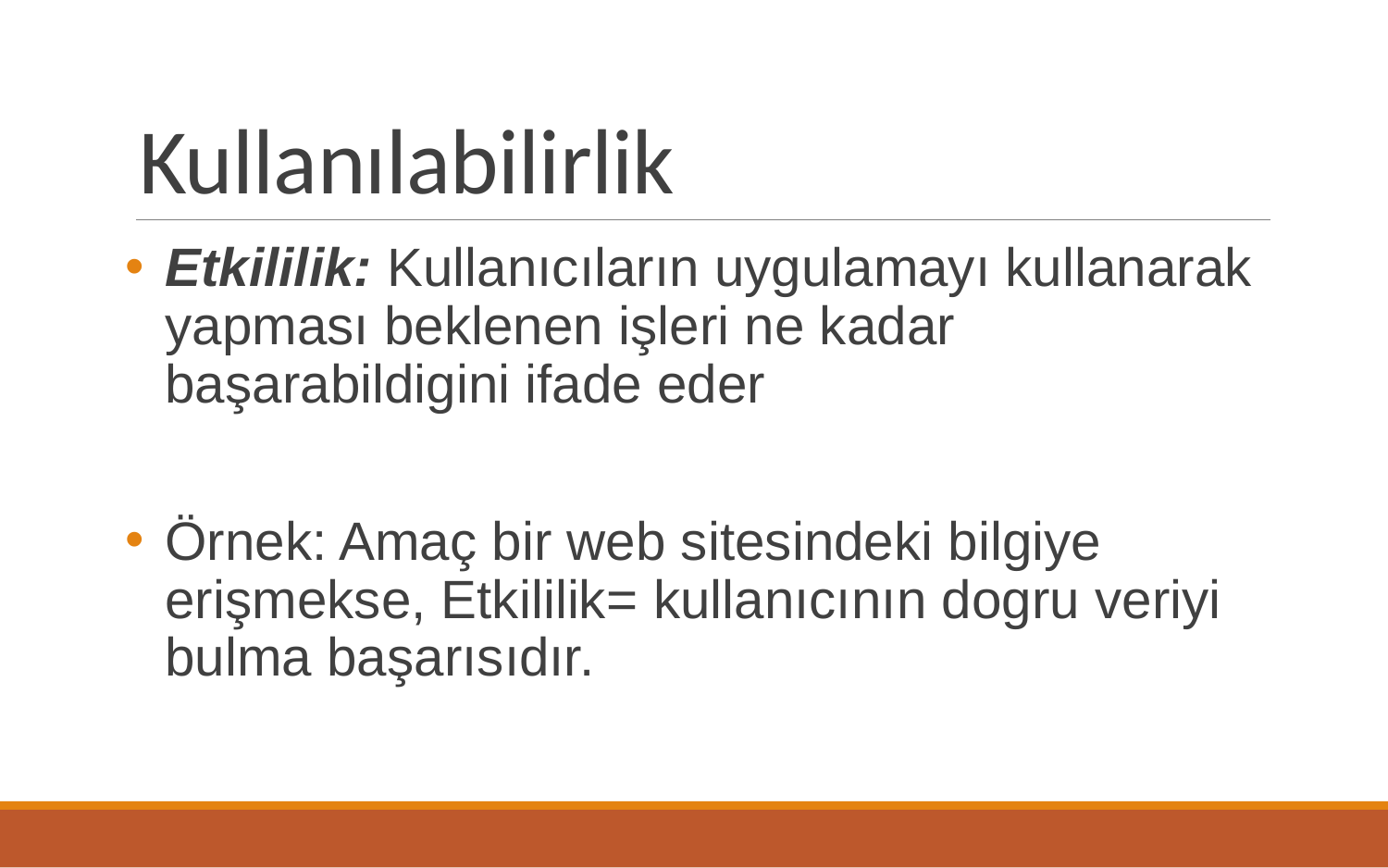

# Kullanılabilirlik
Etkililik: Kullanıcıların uygulamayı kullanarak yapması beklenen işleri ne kadar başarabildigini ifade eder

Örnek: Amaç bir web sitesindeki bilgiye erişmekse, Etkililik= kullanıcının dogru veriyi bulma başarısıdır.